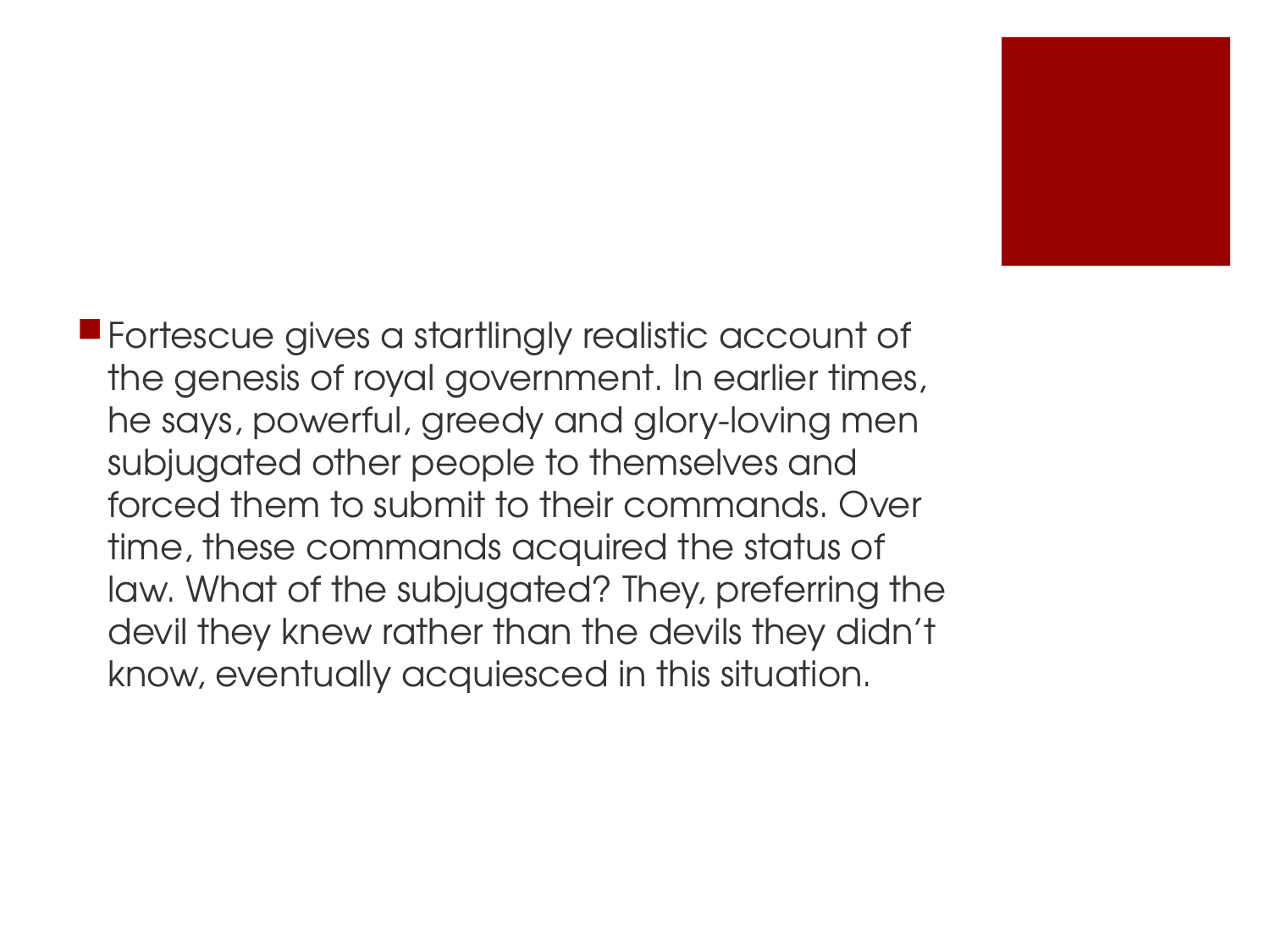

#
Fortescue gives a startlingly realistic account of the genesis of royal government. In earlier times, he says, powerful, greedy and glory-loving men subjugated other people to themselves and forced them to submit to their commands. Over time, these commands acquired the status of law. What of the subjugated? They, preferring the devil they knew rather than the devils they didn’t know, eventually acquiesced in this situation.